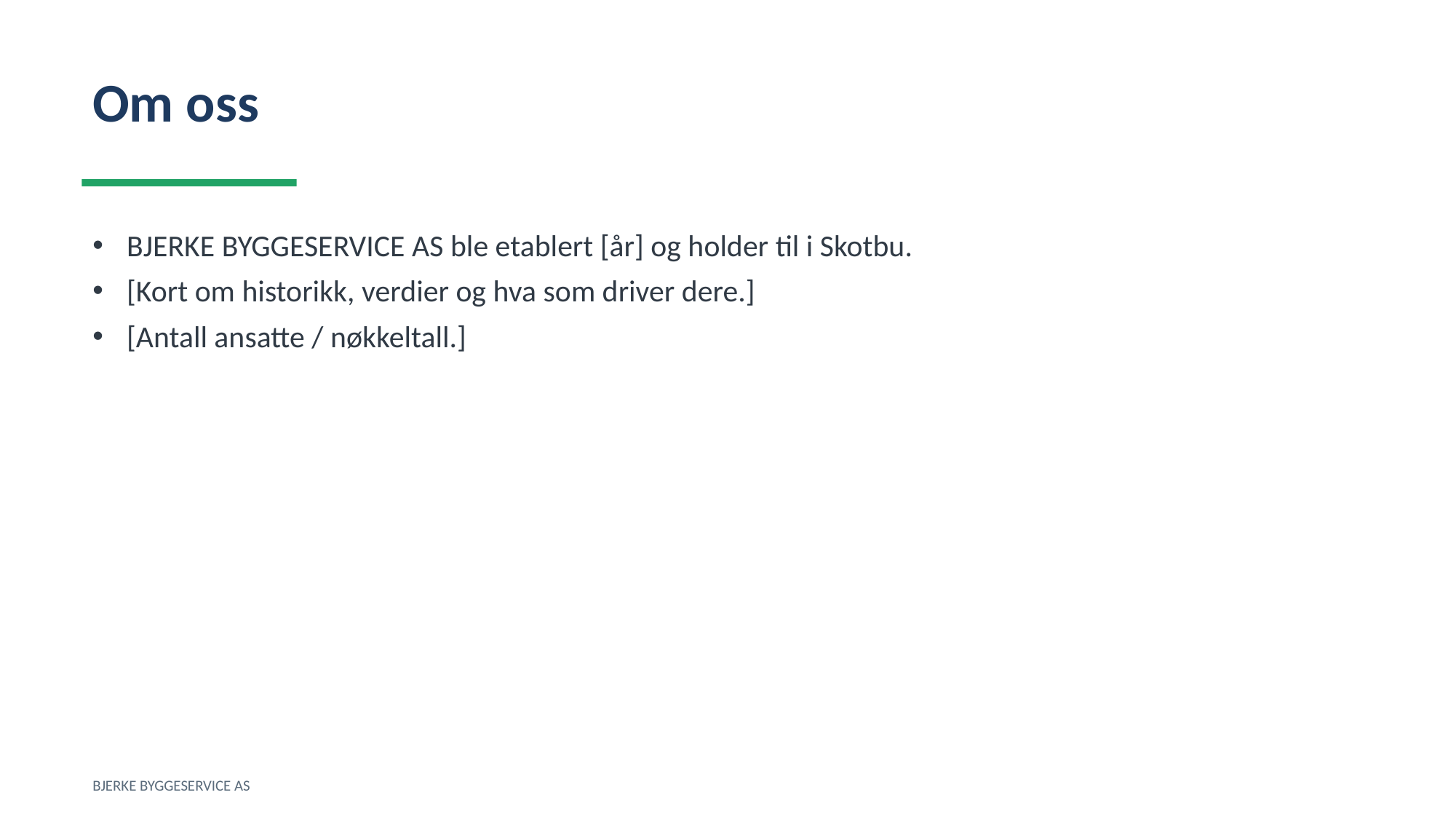

Om oss

BJERKE BYGGESERVICE AS ble etablert [år] og holder til i Skotbu.
[Kort om historikk, verdier og hva som driver dere.]
[Antall ansatte / nøkkeltall.]
BJERKE BYGGESERVICE AS